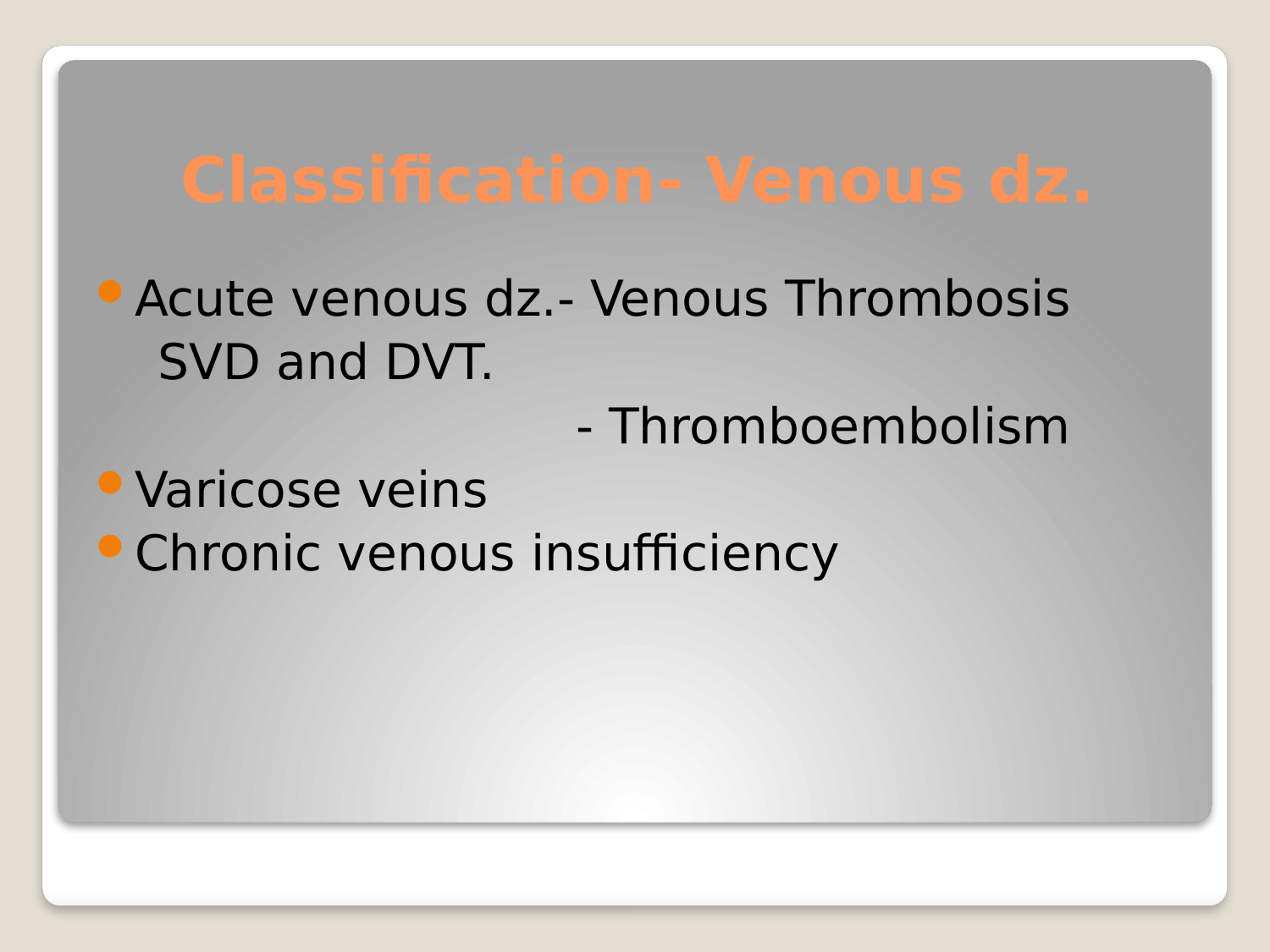

# Classification- Venous dz.
Acute venous dz.- Venous Thrombosis
    SVD and DVT.
				    - Thromboembolism
Varicose veins
Chronic venous insufficiency